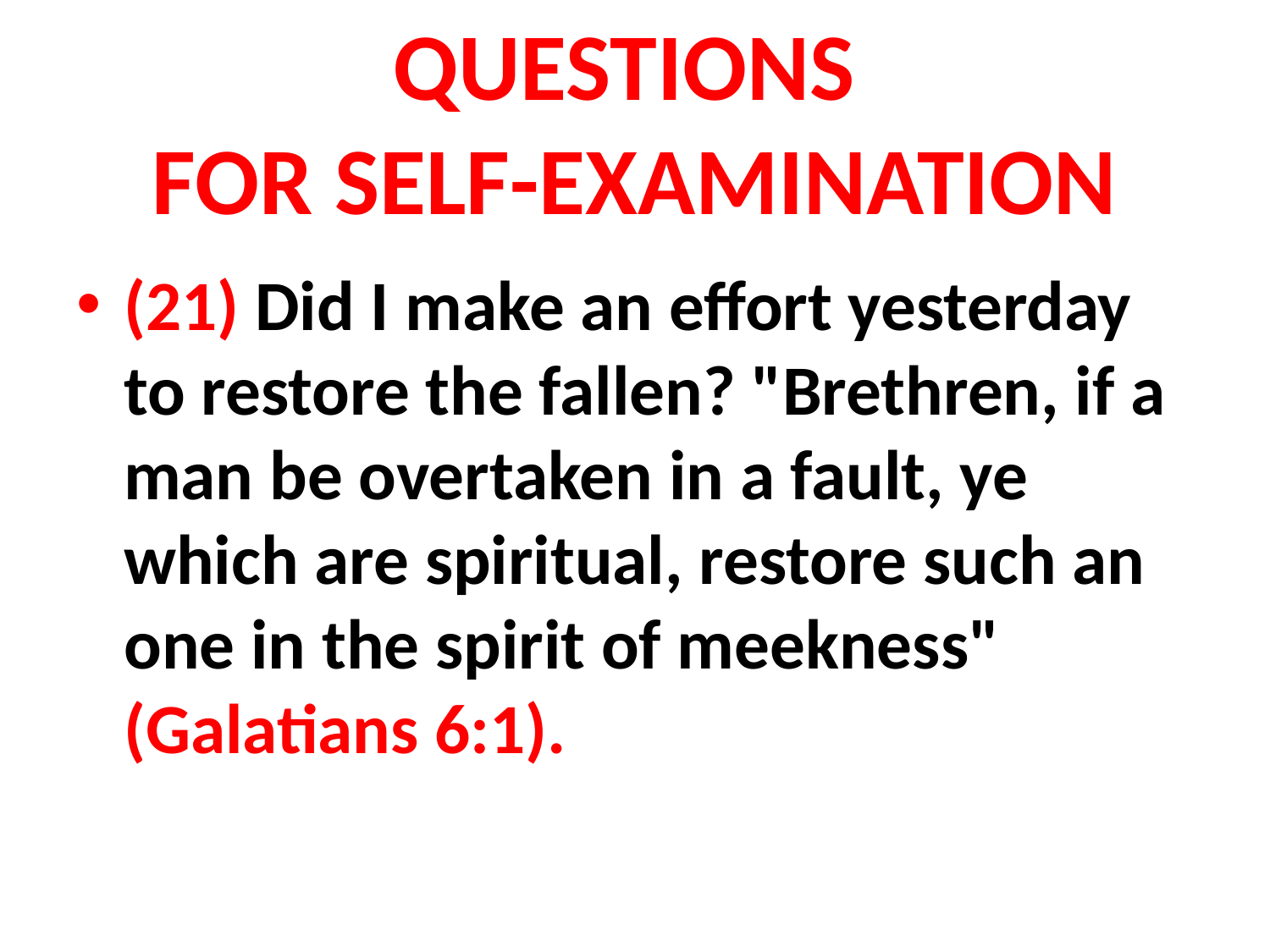

# QUESTIONS FOR SELF-EXAMINATION
(21) Did I make an effort yesterday to restore the fallen? "Brethren, if a man be overtaken in a fault, ye which are spiritual, restore such an one in the spirit of meekness" (Galatians 6:1).